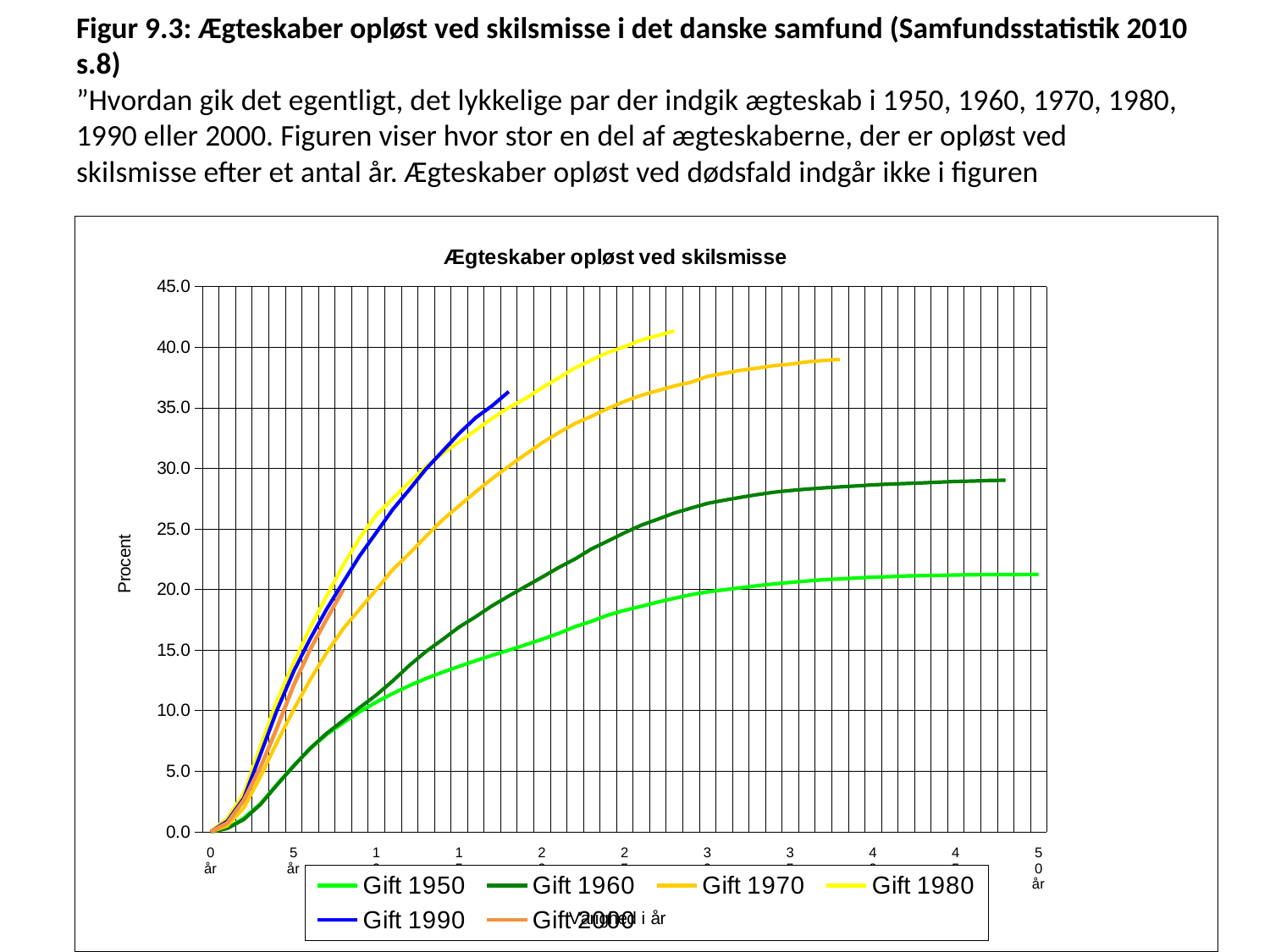

# Figur 9.3: Ægteskaber opløst ved skilsmisse i det danske samfund (Samfundsstatistik 2010 s.8) ”Hvordan gik det egentligt, det lykkelige par der indgik ægteskab i 1950, 1960, 1970, 1980, 1990 eller 2000. Figuren viser hvor stor en del af ægteskaberne, der er opløst ved skilsmisse efter et antal år. Ægteskaber opløst ved dødsfald indgår ikke i figuren

### Chart: Ægteskaber opløst ved skilsmisse

| Category | Gift 1950 | Gift 1960 | Gift 1970 | Gift 1980 | Gift 1990 | Gift 2000 |
|---|---|---|---|---|---|---|
| 0 år | 0.0 | 0.0 | 0.0 | 0.0 | 0.0 | 0.0 |
|  | 0.27 | 0.27 | 0.4900000000000003 | 1.1 | 0.8600000000000007 | 0.7100000000000006 |
|  | 1.12 | 1.01 | 1.9700000000000006 | 3.18 | 2.7800000000000002 | 2.6 |
|  | 2.3 | 2.25 | 4.54 | 7.05 | 6.37 | 5.31 |
|  | 3.8899999999999997 | 3.86 | 7.37 | 10.82 | 10.02 | 8.56 |
| 5 år | 5.430000000000002 | 5.41 | 10.06 | 13.91 | 13.21 | 12.07 |
|  | 6.84 | 6.87 | 12.52 | 16.82 | 15.91 | 15.03 |
|  | 8.02 | 8.11 | 14.77 | 19.439999999999987 | 18.36 | 17.54 |
|  | 8.99 | 9.17 | 16.75 | 22.0 | 20.6 | 19.979999999999986 |
|  | 9.9 | 10.25 | 18.37 | 24.24 | 22.779999999999987 | None |
| 10 år | 10.7 | 11.28 | 19.979999999999986 | 26.13000000000002 | 24.69 | None |
|  | 11.41 | 12.450000000000006 | 21.64 | 27.51 | 26.61000000000002 | None |
|  | 12.06 | 13.73 | 22.97 | 28.85 | 28.25 | None |
|  | 12.64 | 14.870000000000006 | 24.37 | 30.12 | 29.93 | None |
|  | 13.16 | 15.86000000000001 | 25.73 | 31.21 | 31.4 | None |
| 15 år | 13.64 | 16.89 | 26.9 | 32.18 | 32.870000000000005 | None |
|  | 14.11 | 17.739999999999988 | 28.05 | 33.13 | 34.17 | None |
|  | 14.56 | 18.65 | 29.15000000000002 | 34.12000000000001 | 35.16000000000001 | None |
|  | 14.98 | 19.45 | 30.16 | 35.0 | 36.32 | None |
|  | 15.42 | 20.23 | 31.14 | 35.75 | None | None |
| 20 år | 15.870000000000006 | 21.0 | 32.08 | 36.63 | None | None |
|  | 16.36 | 21.79 | 32.92 | 37.44 | None | None |
|  | 16.92 | 22.51 | 33.69000000000001 | 38.27 | None | None |
|  | 17.37 | 23.34 | 34.29000000000001 | 38.93 | None | None |
|  | 17.88 | 24.0 | 34.94 | 39.56 | None | None |
| 25 år | 18.27 | 24.68 | 35.52 | 40.04 | None | None |
|  | 18.6 | 25.3 | 36.02 | 40.58 | None | None |
|  | 18.95 | 25.79 | 36.4 | 40.96 | None | None |
|  | 19.26 | 26.3 | 36.79000000000001 | 41.33 | None | None |
|  | 19.56 | 26.71 | 37.09 | None | None | None |
| 30 år | 19.79 | 27.1 | 37.58 | None | None | None |
|  | 19.959999999999987 | 27.36 | 37.83 | None | None | None |
|  | 20.13000000000002 | 27.6 | 38.08 | None | None | None |
|  | 20.3 | 27.82 | 38.26000000000001 | None | None | None |
|  | 20.45 | 28.02 | 38.46 | None | None | None |
| 35 år | 20.58 | 28.16 | 38.59 | None | None | None |
|  | 20.69 | 28.279999999999987 | 38.78 | None | None | None |
|  | 20.8 | 28.38 | 38.89 | None | None | None |
|  | 20.86 | 28.459999999999987 | 38.99 | None | None | None |
|  | 20.939999999999987 | 28.54 | None | None | None | None |
| 40 år | 21.01 | 28.63000000000002 | None | None | None | None |
|  | 21.05 | 28.69 | None | None | None | None |
|  | 21.11000000000002 | 28.74 | None | None | None | None |
|  | 21.14 | 28.79 | None | None | None | None |
|  | 21.16 | 28.85 | None | None | None | None |
| 45 år | 21.19 | 28.91 | None | None | None | None |
|  | 21.21 | 28.939999999999987 | None | None | None | None |
|  | 21.22 | 28.99 | None | None | None | None |
|  | 21.22 | 29.01 | None | None | None | None |
|  | 21.23 | None | None | None | None | None |
| 50 år | 21.24 | None | None | None | None | None |